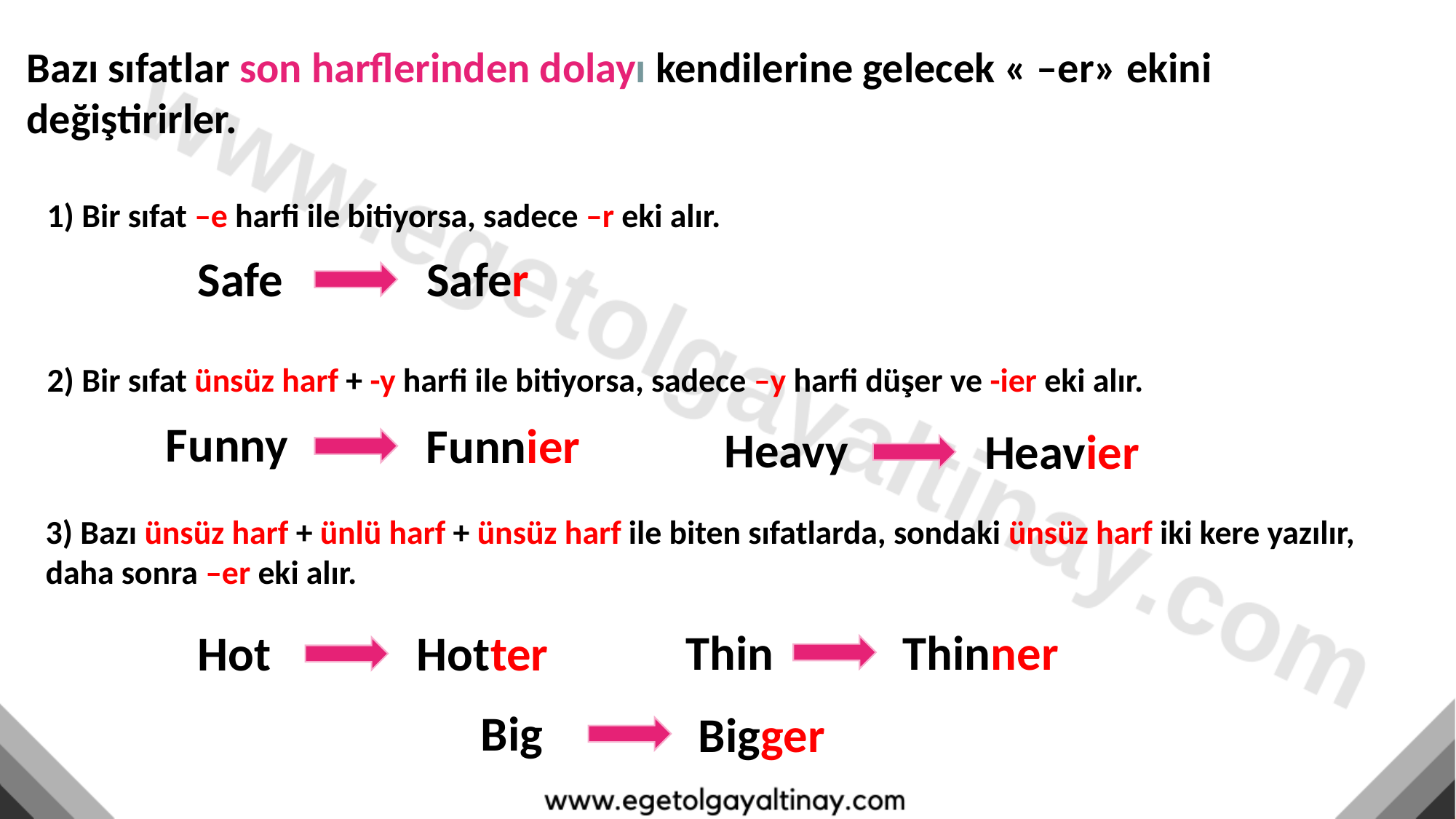

Bazı sıfatlar son harflerinden dolayı kendilerine gelecek « –er» ekini değiştirirler.
1) Bir sıfat –e harfi ile bitiyorsa, sadece –r eki alır.
Safer
Safe

2) Bir sıfat ünsüz harf + -y harfi ile bitiyorsa, sadece –y harfi düşer ve -ier eki alır.
Funny
Funnier
Heavy
Heavier

3) Bazı ünsüz harf + ünlü harf + ünsüz harf ile biten sıfatlarda, sondaki ünsüz harf iki kere yazılır, daha sonra –er eki alır.
Thin
Thinner
Hot
Hotter

Big
Bigger